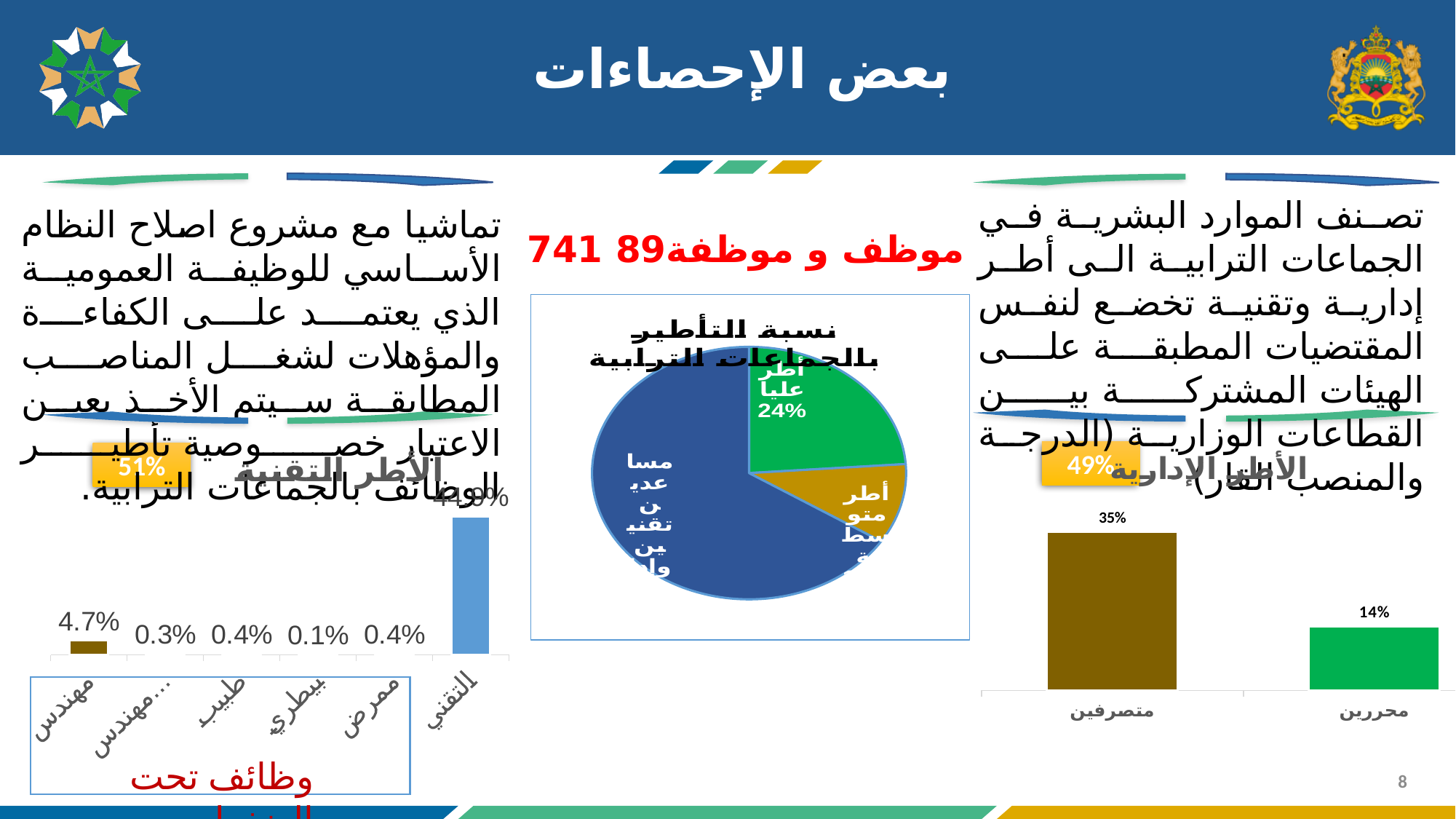

# بعض الإحصاءات

تصنف الموارد البشرية في الجماعات الترابية الى أطر إدارية وتقنية تخضع لنفس المقتضيات المطبقة على الهيئات المشتركة بين القطاعات الوزارية (الدرجة والمنصب القار)
تماشيا مع مشروع اصلاح النظام الأساسي للوظيفة العمومية الذي يعتمد على الكفاءة والمؤهلات لشغل المناصب المطابقة سيتم الأخذ بعين الاعتبار خصوصية تأطير الوظائف بالجماعات الترابية.
 موظف و موظفة89 741

### Chart: نسبة التأطير بالجماعات الترابية

| Category |  |
|---|---|
| أطر عليا | 0.23861649002296736 |
| أطر متوسطة  | 0.10229882635538047 |
| مساعدين تقنيين وإداريين | 0.6590846836216526 |

### Chart: الأطر الإدارية

| Category |  |
|---|---|
| متصرفين | 0.34729132544268976 |
| محررين | 0.13986835192682107 |

### Chart: الأطر التقنية

| Category |  |
|---|---|
| مهندس | 0.047436570969436695 |
| مهندس معماري | 0.003368460088383449 |
| طبيب | 0.00448097901665688 |
| بيطري | 0.0010198090175839796 |
| ممرض | 0.0041719459810253745 |
| التقني | 0.44917951729039834 |
49%
51%

وظائف تحت الضغط
8